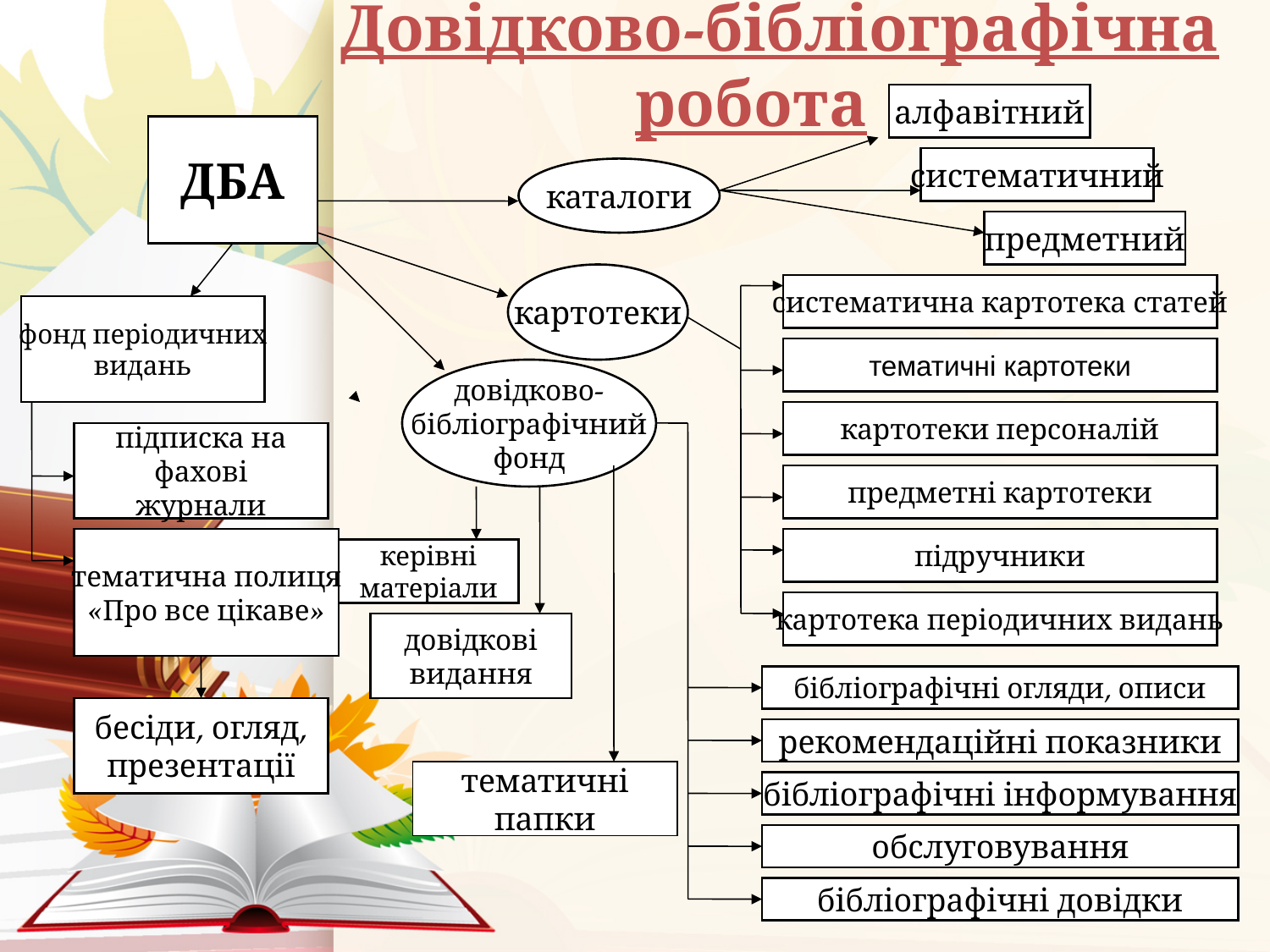

# Довідково-бібліографічна робота
алфавітний
ДБА

систематичний
каталоги

предметний

картотеки
систематична картотека статей

фонд періодичних
видань

тематичні картотеки
довідково-
бібліографічний
фонд

картотеки персоналій
підписка на
фахові
журнали

предметні картотеки

тематична полиця
«Про все цікаве»
підручники
керівні
матеріали

картотека періодичних видань
довідкові
видання

бібліографічні огляди, описи

бесіди, огляд,
презентації
рекомендаційні показники

тематичні
папки
бібліографічні інформування

обслуговування

бібліографічні довідки